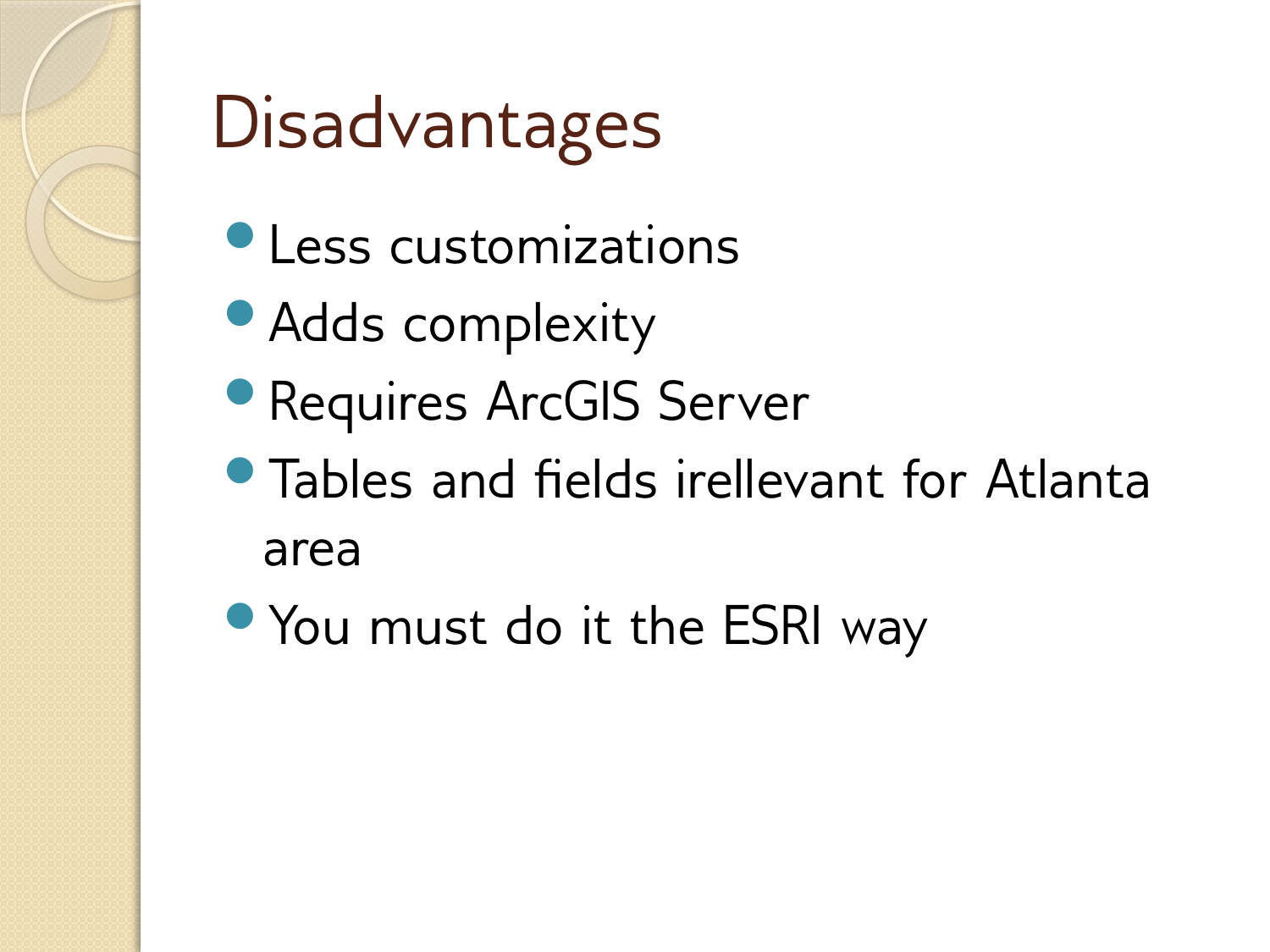

# Disadvantages
Less customizations
Adds complexity
Requires ArcGIS Server
Tables and fields irellevant for Atlanta area
You must do it the ESRI way